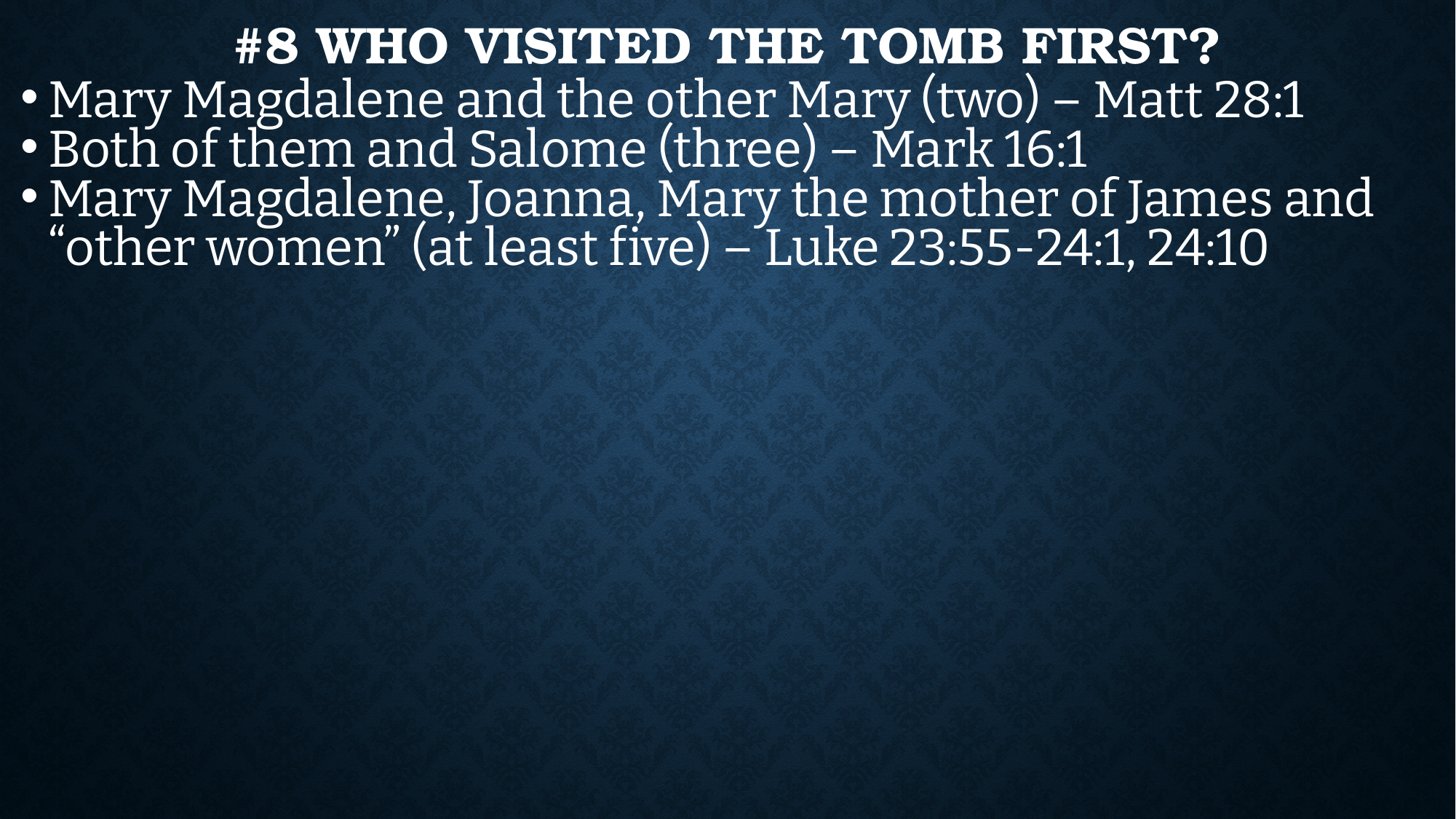

# #8 Who visited the Tomb first?
Mary Magdalene and the other Mary (two) – Matt 28:1
Both of them and Salome (three) – Mark 16:1
Mary Magdalene, Joanna, Mary the mother of James and “other women” (at least five) – Luke 23:55-24:1, 24:10